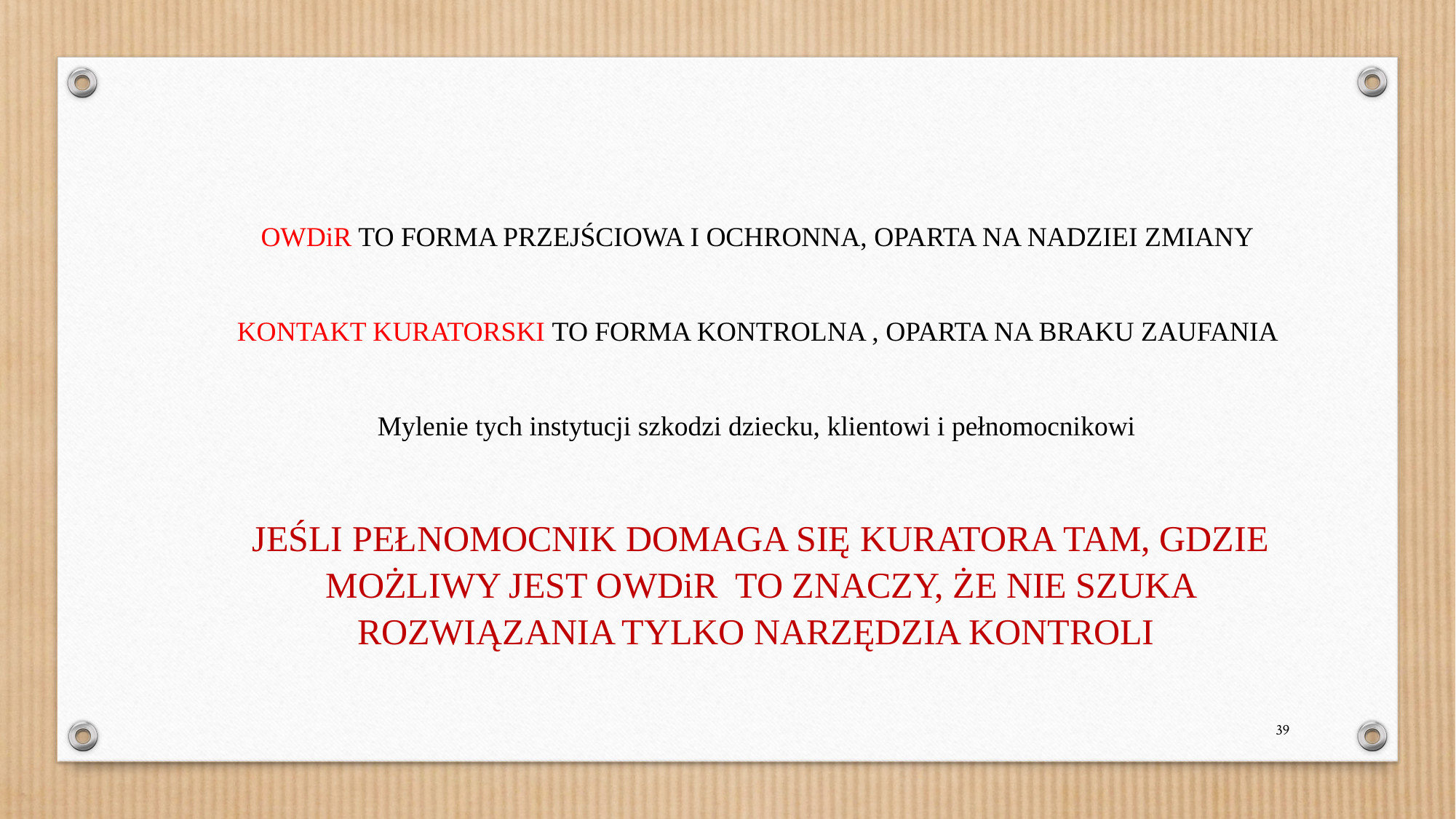

OWDiR TO FORMA PRZEJŚCIOWA I OCHRONNA, OPARTA NA NADZIEI ZMIANY

KONTAKT KURATORSKI TO FORMA KONTROLNA , OPARTA NA BRAKU ZAUFANIA

Mylenie tych instytucji szkodzi dziecku, klientowi i pełnomocnikowi

JEŚLI PEŁNOMOCNIK DOMAGA SIĘ KURATORA TAM, GDZIE MOŻLIWY JEST OWDiR  TO ZNACZY, ŻE NIE SZUKA ROZWIĄZANIA TYLKO NARZĘDZIA KONTROLI

39